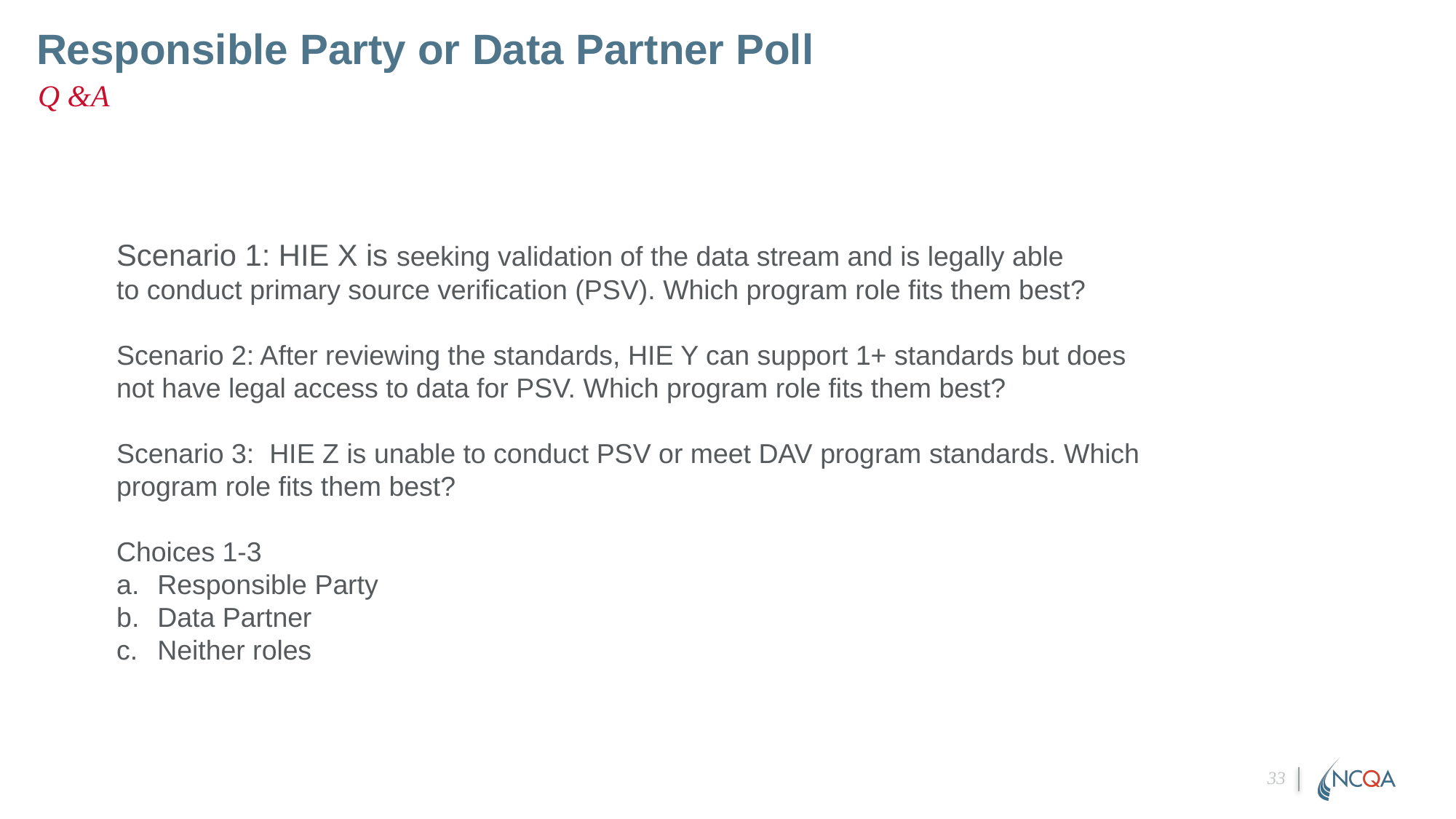

# Responsible Party or Data Partner Poll
Q &A

Scenario 1: HIE X is seeking validation of the data stream and is legally able to conduct primary source verification (PSV). Which program role fits them best?

Scenario 2: After reviewing the standards, HIE Y can support 1+ standards but does not have legal access to data for PSV. Which program role fits them best?

Scenario 3:  HIE Z is unable to conduct PSV or meet DAV program standards. Which program role fits them best?

Choices 1-3
Responsible Party
Data Partner
Neither roles

33